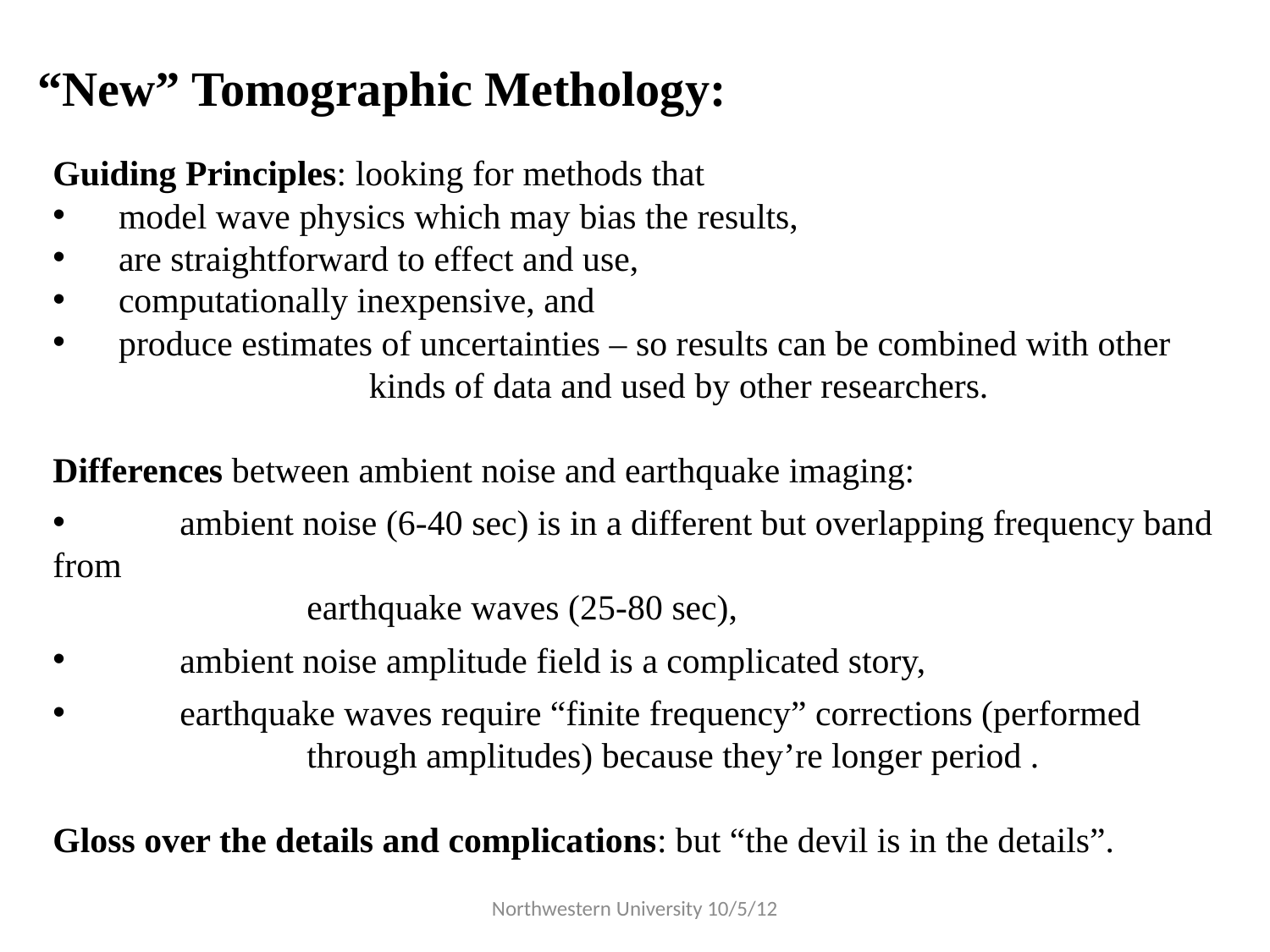

“New” Tomographic Methology:
Guiding Principles: looking for methods that
      model wave physics which may bias the results,
      are straightforward to effect and use,
      computationally inexpensive, and
      produce estimates of uncertainties – so results can be combined with other 		 	       kinds of data and used by other researchers.

Differences between ambient noise and earthquake imaging:
	ambient noise (6-40 sec) is in a different but overlapping frequency band from
		earthquake waves (25-80 sec),
 	ambient noise amplitude field is a complicated story,
	earthquake waves require “finite frequency” corrections (performed
		through amplitudes) because they’re longer period .

Gloss over the details and complications: but “the devil is in the details”.

Northwestern University 10/5/12